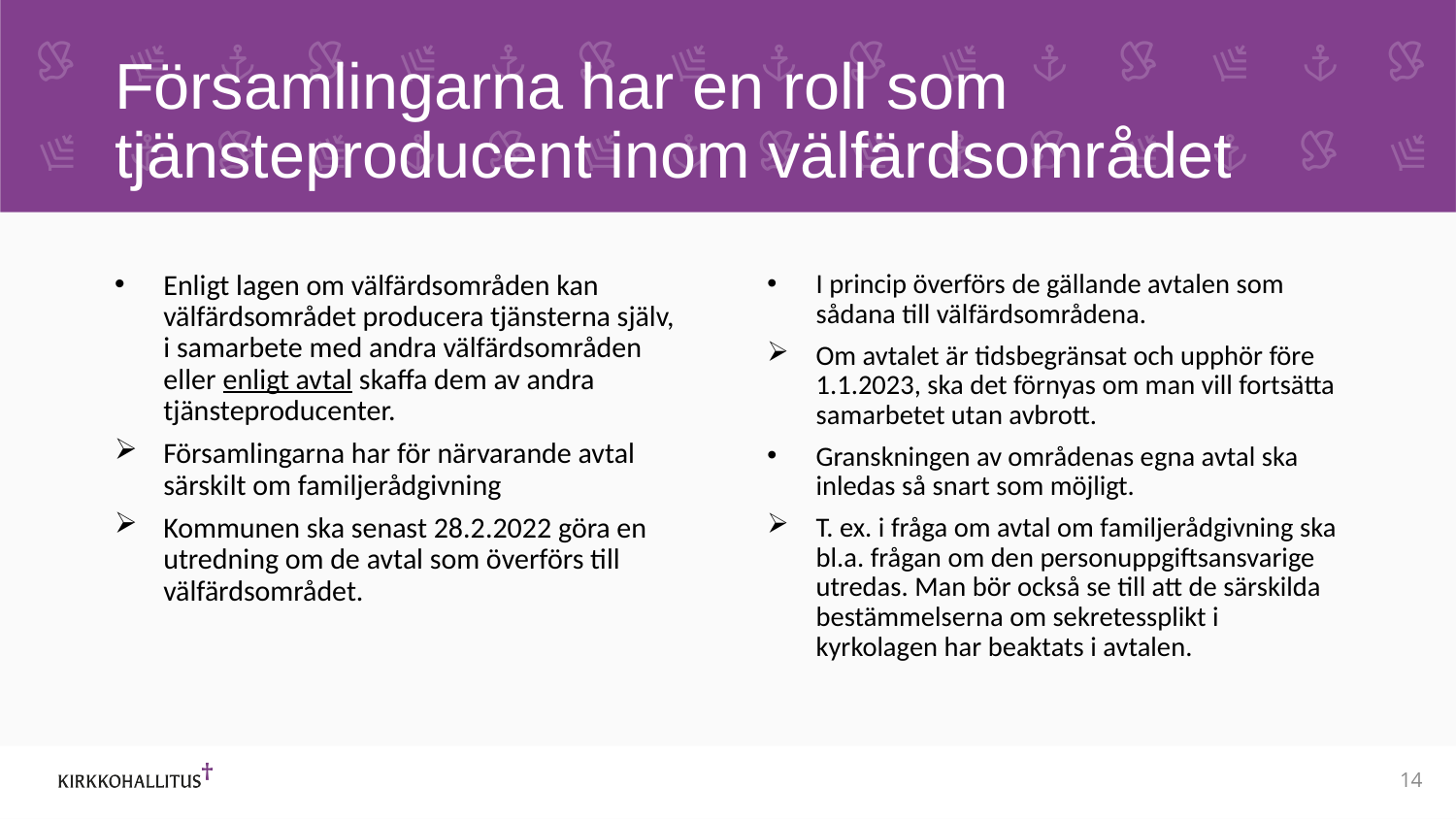

# Församlingarna har en roll som tjänsteproducent inom välfärdsområdet
Enligt lagen om välfärdsområden kan välfärdsområdet producera tjänsterna själv, i samarbete med andra välfärdsområden eller enligt avtal skaffa dem av andra tjänsteproducenter.
Församlingarna har för närvarande avtal särskilt om familjerådgivning
Kommunen ska senast 28.2.2022 göra en utredning om de avtal som överförs till välfärdsområdet.

I princip överförs de gällande avtalen som sådana till välfärdsområdena.
Om avtalet är tidsbegränsat och upphör före 1.1.2023, ska det förnyas om man vill fortsätta samarbetet utan avbrott.
Granskningen av områdenas egna avtal ska inledas så snart som möjligt.
T. ex. i fråga om avtal om familjerådgivning ska bl.a. frågan om den personuppgiftsansvarige utredas. Man bör också se till att de särskilda bestämmelserna om sekretessplikt i kyrkolagen har beaktats i avtalen.

14